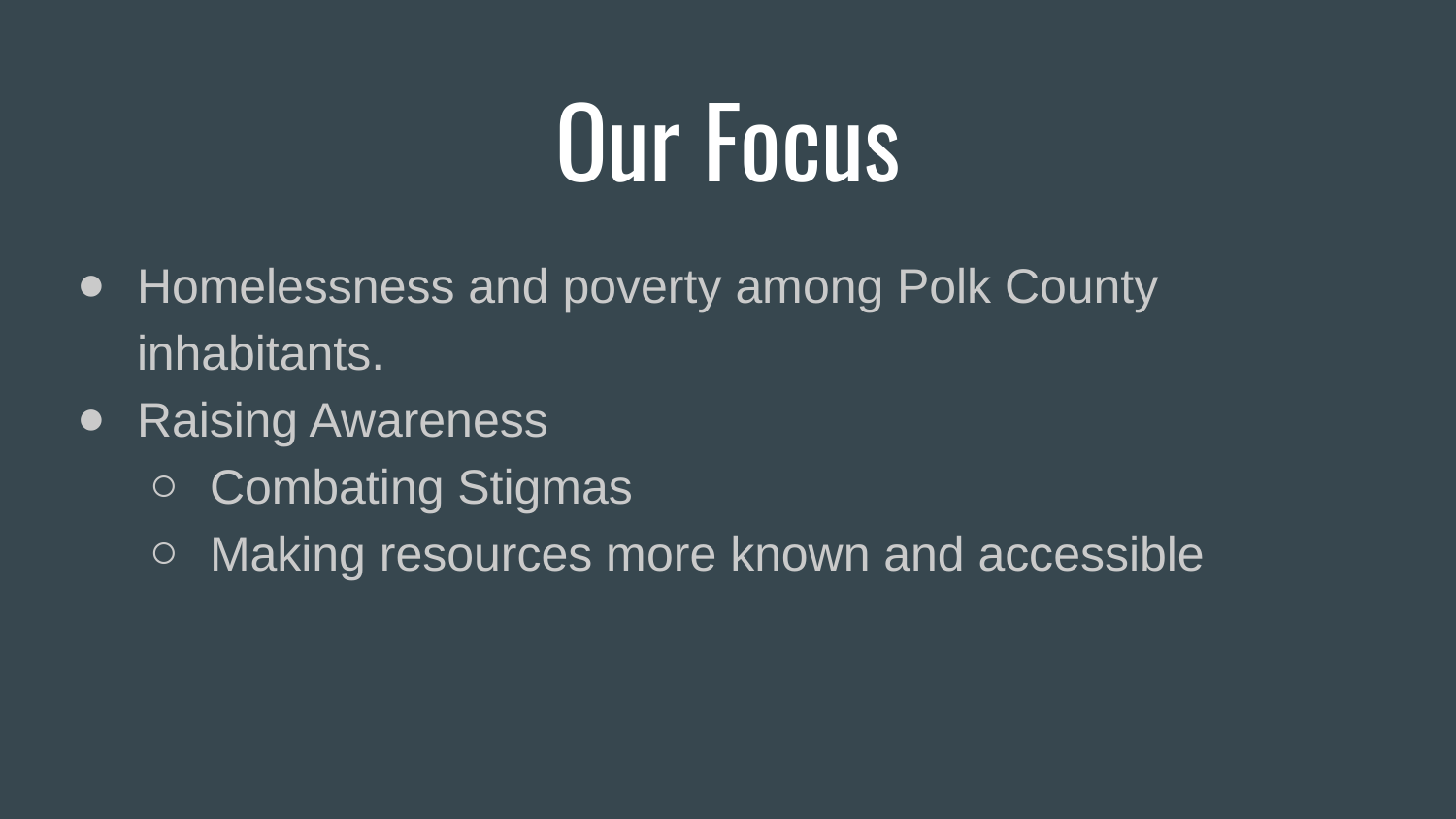

# Our Focus
Homelessness and poverty among Polk County inhabitants.
Raising Awareness
Combating Stigmas
Making resources more known and accessible